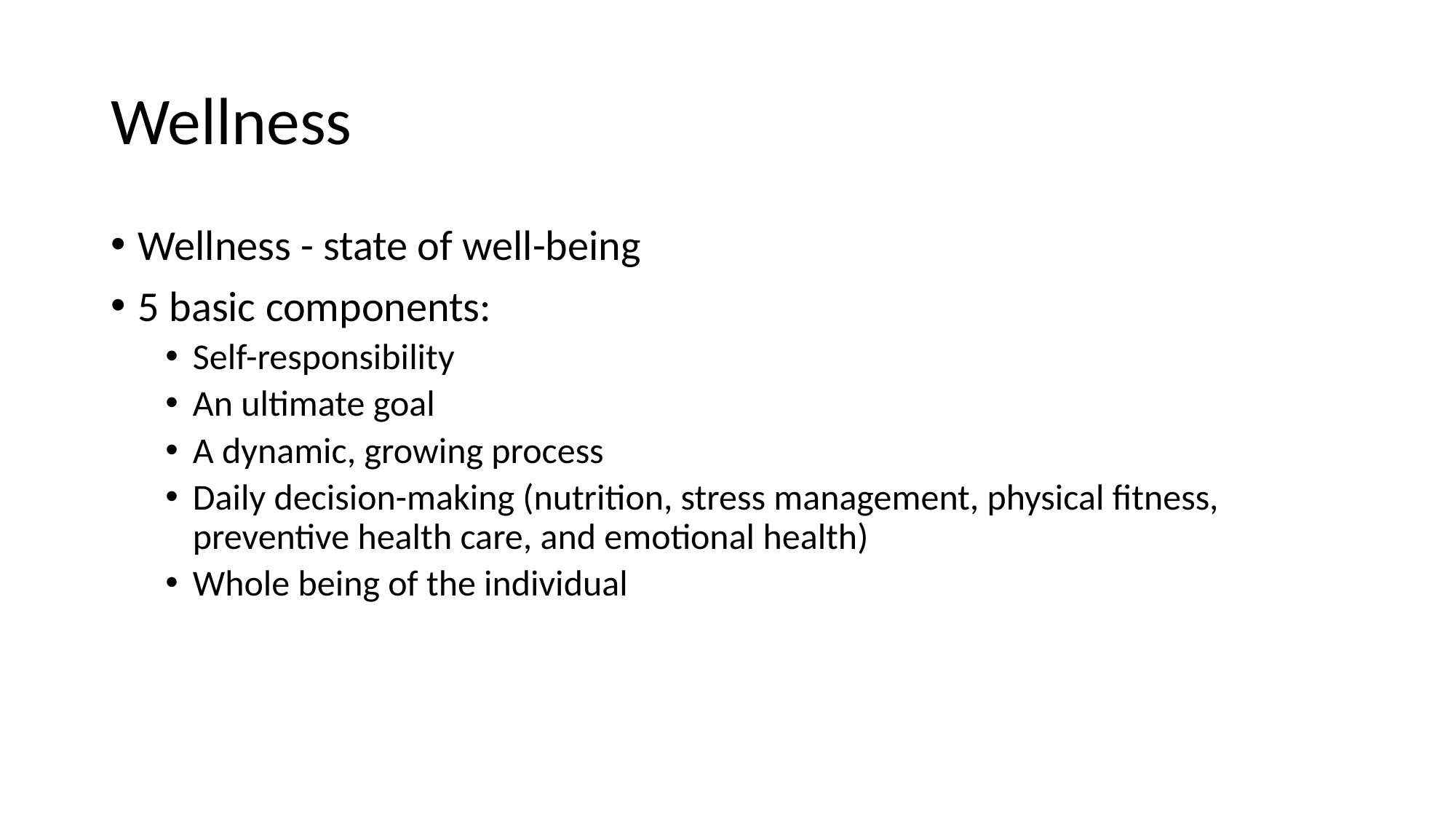

# Wellness
Wellness - state of well-being
5 basic components:
Self-responsibility
An ultimate goal
A dynamic, growing process
Daily decision-making (nutrition, stress management, physical fitness, preventive health care, and emotional health)
Whole being of the individual